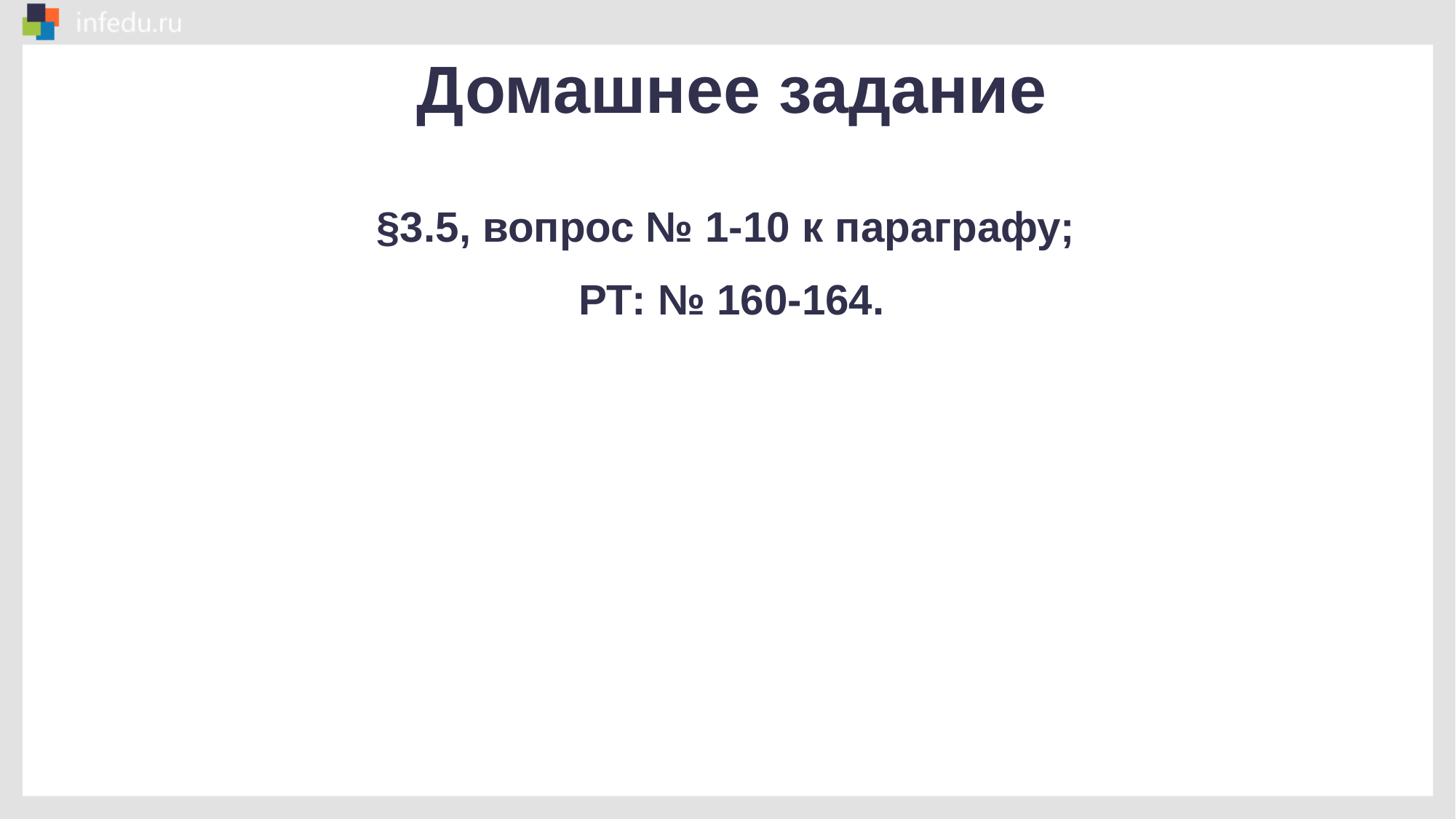

Домашнее задание
§3.5, вопрос № 1-10 к параграфу;
РТ: № 160-164.